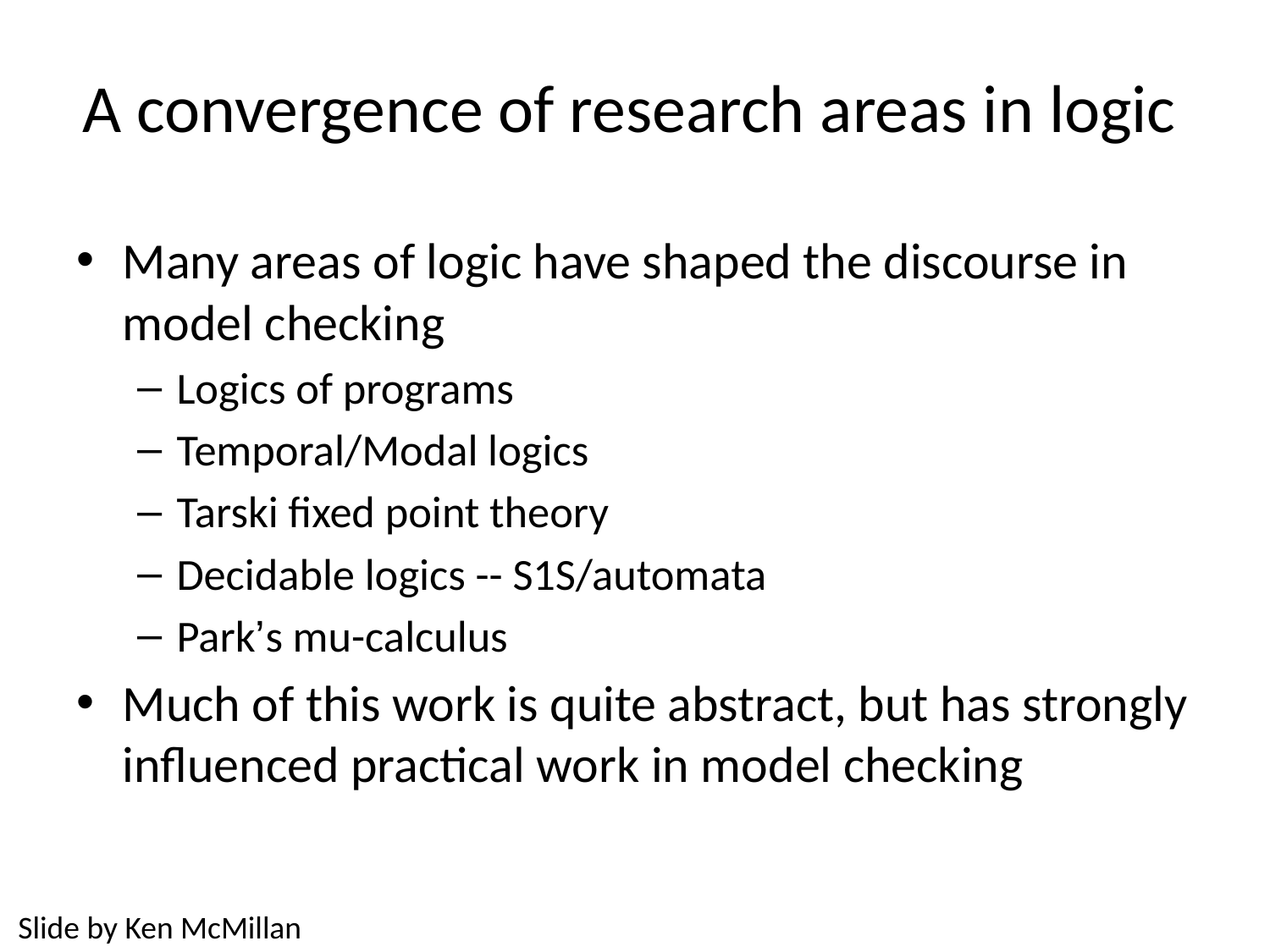

# A convergence of research areas in logic
Many areas of logic have shaped the discourse in model checking
Logics of programs
Temporal/Modal logics
Tarski fixed point theory
Decidable logics -- S1S/automata
Park’s mu-calculus
Much of this work is quite abstract, but has strongly influenced practical work in model checking
Slide by Ken McMillan